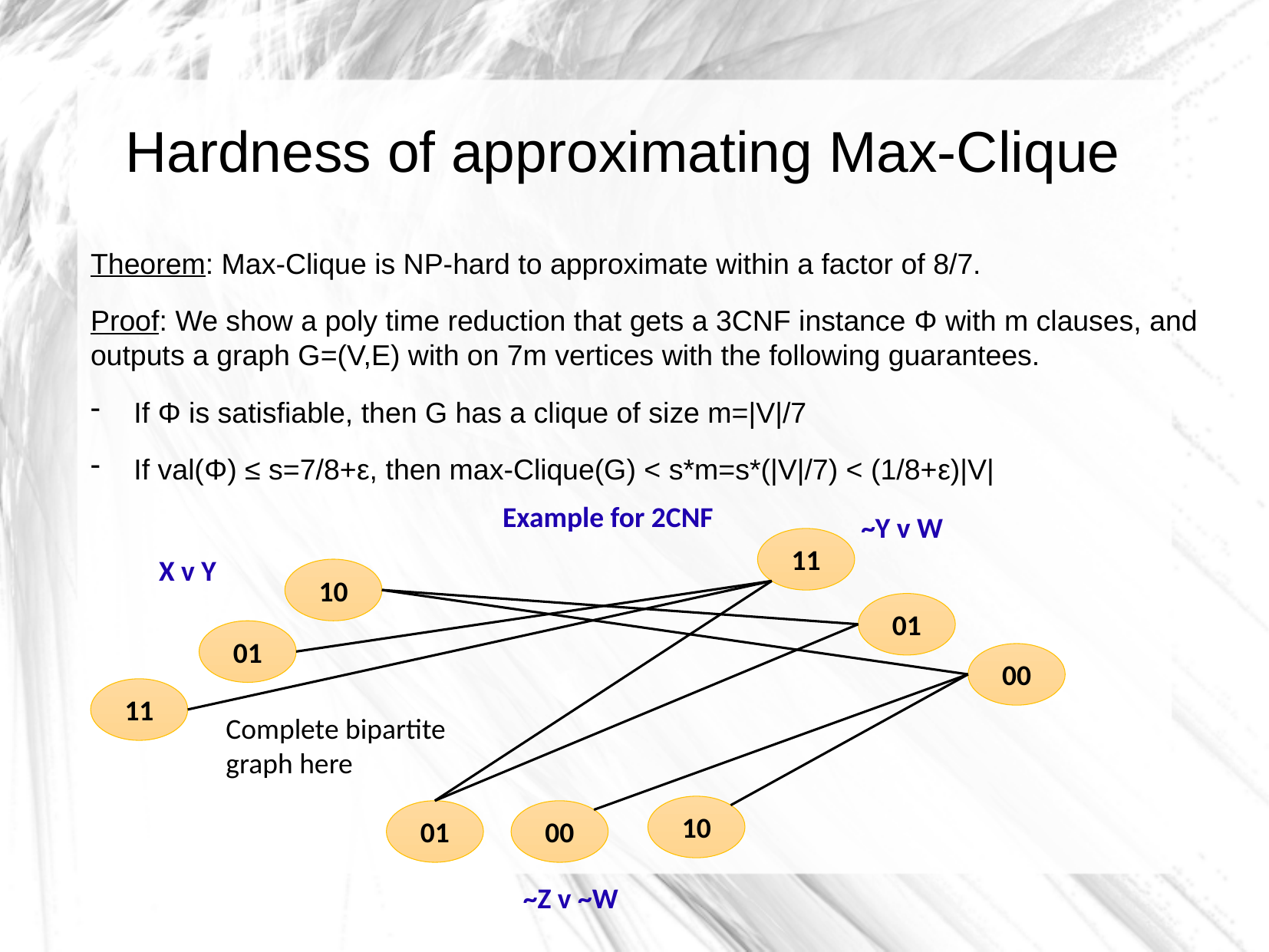

Hardness of approximating Max-Clique
Theorem: Max-Clique is NP-hard to approximate within a factor of 8/7.
Proof: We show a poly time reduction that gets a 3CNF instance Φ with m clauses, and outputs a graph G=(V,E) with on 7m vertices with the following guarantees.
If Φ is satisfiable, then G has a clique of size m=|V|/7
If val(Φ) ≤ s=7/8+ε, then max-Clique(G) < s*m=s*(|V|/7) < (1/8+ε)|V|

Example for 2CNF
~Y v W
11
X v Y
10
01
01
00
11
Complete bipartite
graph here
10
01
00
~Z v ~W